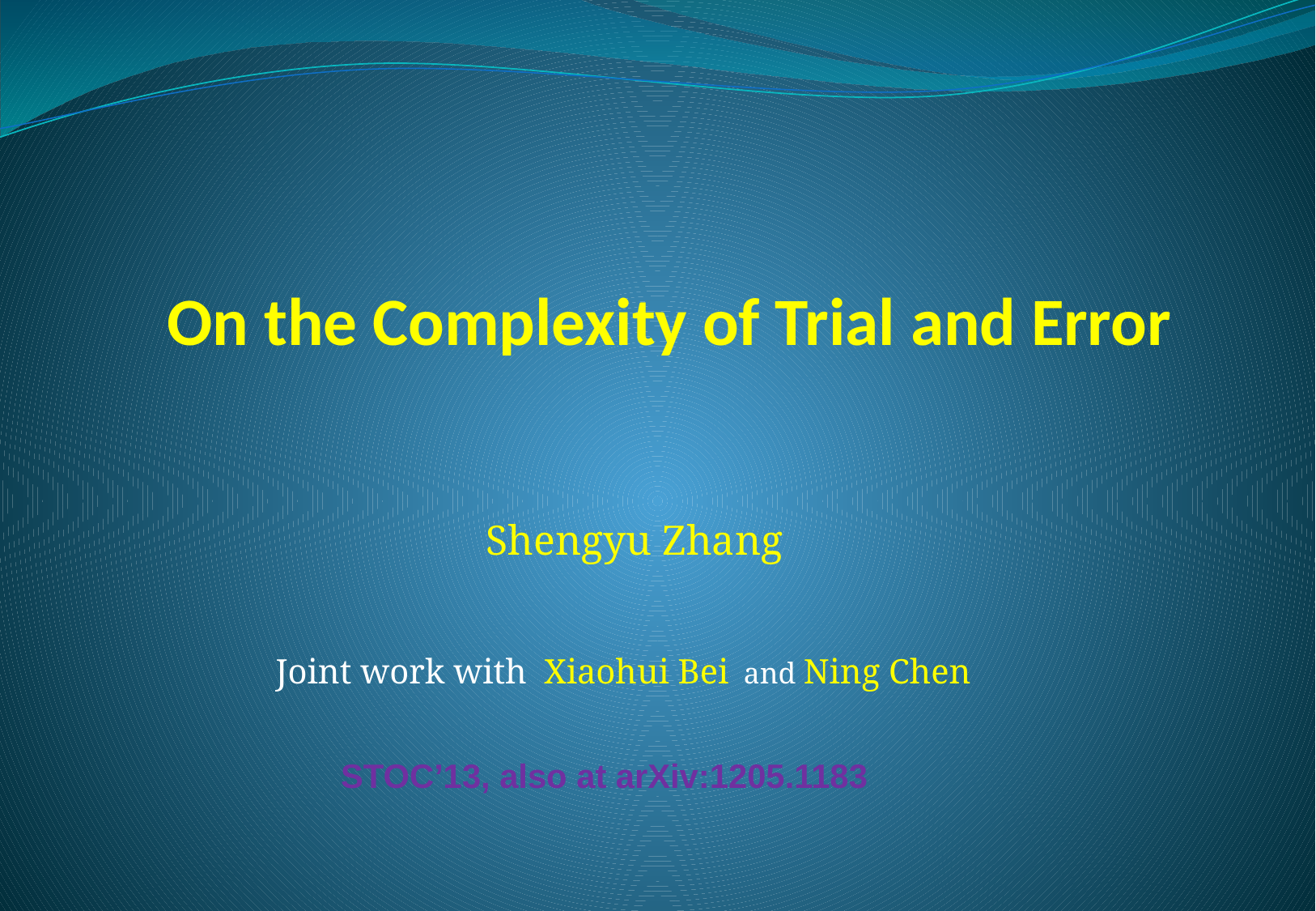

# On the Complexity of Trial and Error
Shengyu Zhang

Joint work with  Xiaohui Bei  and Ning Chen
STOC’13, also at arXiv:1205.1183